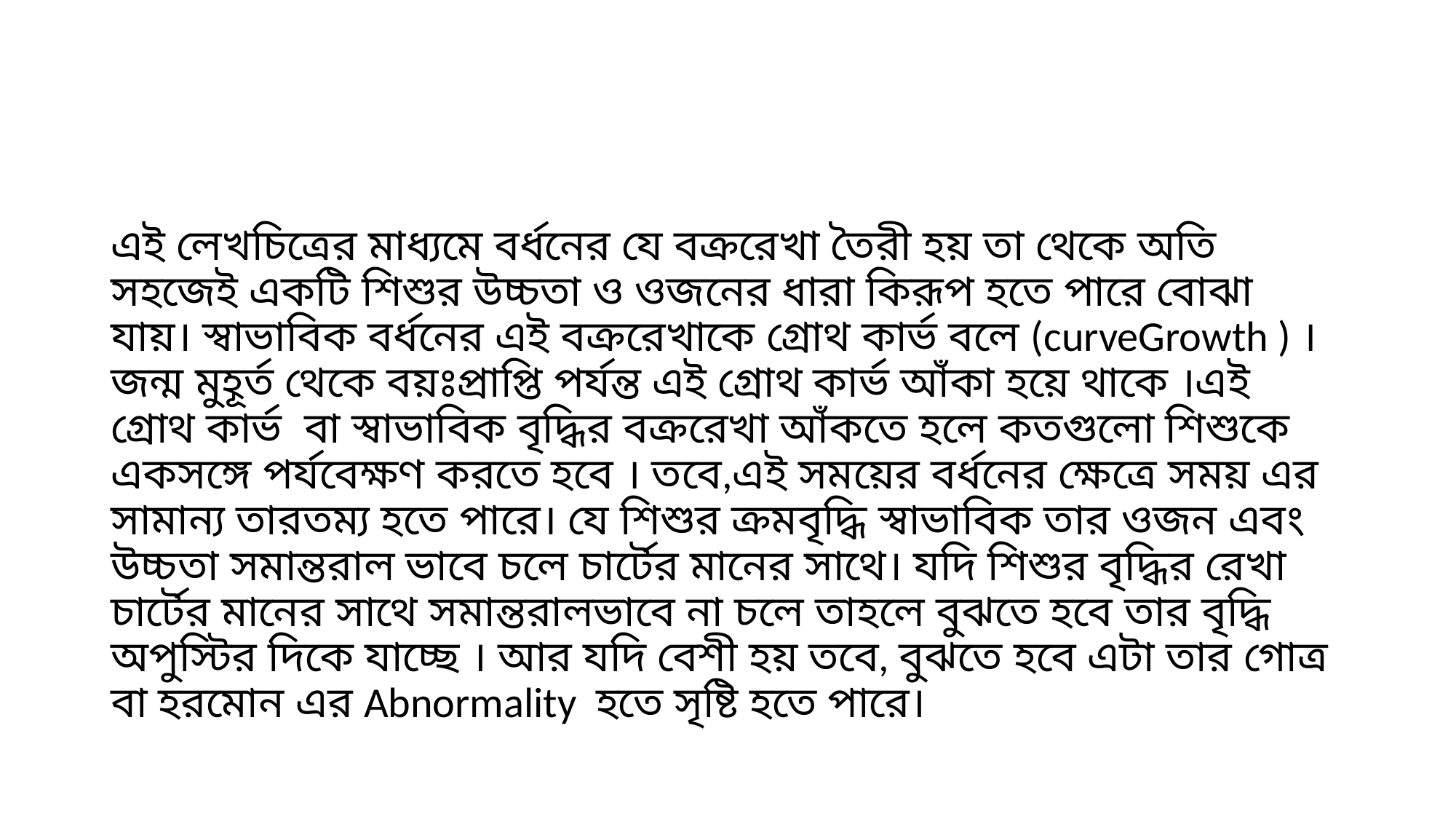

#
এই লেখচিত্রের মাধ্যমে বর্ধনের যে বক্ররেখা তৈরী হয় তা থেকে অতি সহজেই একটি শিশুর উচ্চতা ও ওজনের ধারা কিরূপ হতে পারে বোঝা যায়। স্বাভাবিক বর্ধনের এই বক্ররেখাকে গ্রোথ কার্ভ বলে (curveGrowth ) । জন্ম মুহূর্ত থেকে বয়ঃপ্রাপ্তি পর্যন্ত এই গ্রোথ কার্ভ আঁকা হয়ে থাকে ।এই গ্রোথ কার্ভ  বা স্বাভাবিক বৃদ্ধির বক্ররেখা আঁকতে হলে কতগুলো শিশুকে একসঙ্গে পর্যবেক্ষণ করতে হবে । তবে,এই সময়ের বর্ধনের ক্ষেত্রে সময় এর সামান্য তারতম্য হতে পারে। যে শিশুর ক্রমবৃদ্ধি স্বাভাবিক তার ওজন এবং উচ্চতা সমান্তরাল ভাবে চলে চার্টের মানের সাথে। যদি শিশুর বৃদ্ধির রেখা চার্টের মানের সাথে সমান্তরালভাবে না চলে তাহলে বুঝতে হবে তার বৃদ্ধি অপুস্টির দিকে যাচ্ছে । আর যদি বেশী হয় তবে, বুঝতে হবে এটা তার গোত্র বা হরমোন এর Abnormality  হতে সৃষ্টি হতে পারে।